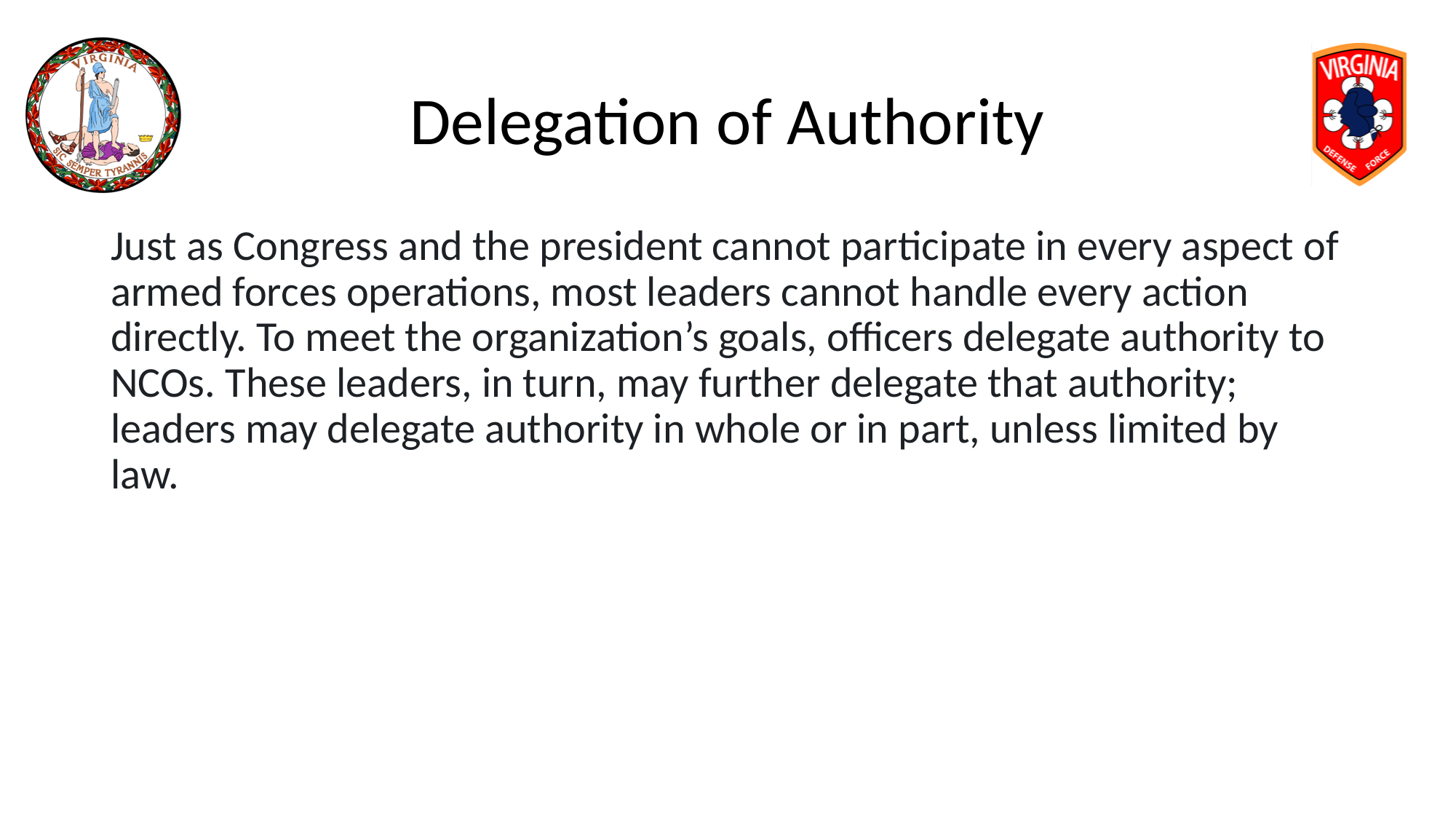

# Delegation of Authority
Just as Congress and the president cannot participate in every aspect of armed forces operations, most leaders cannot handle every action directly. To meet the organization’s goals, officers delegate authority to NCOs. These leaders, in turn, may further delegate that authority; leaders may delegate authority in whole or in part, unless limited by law.